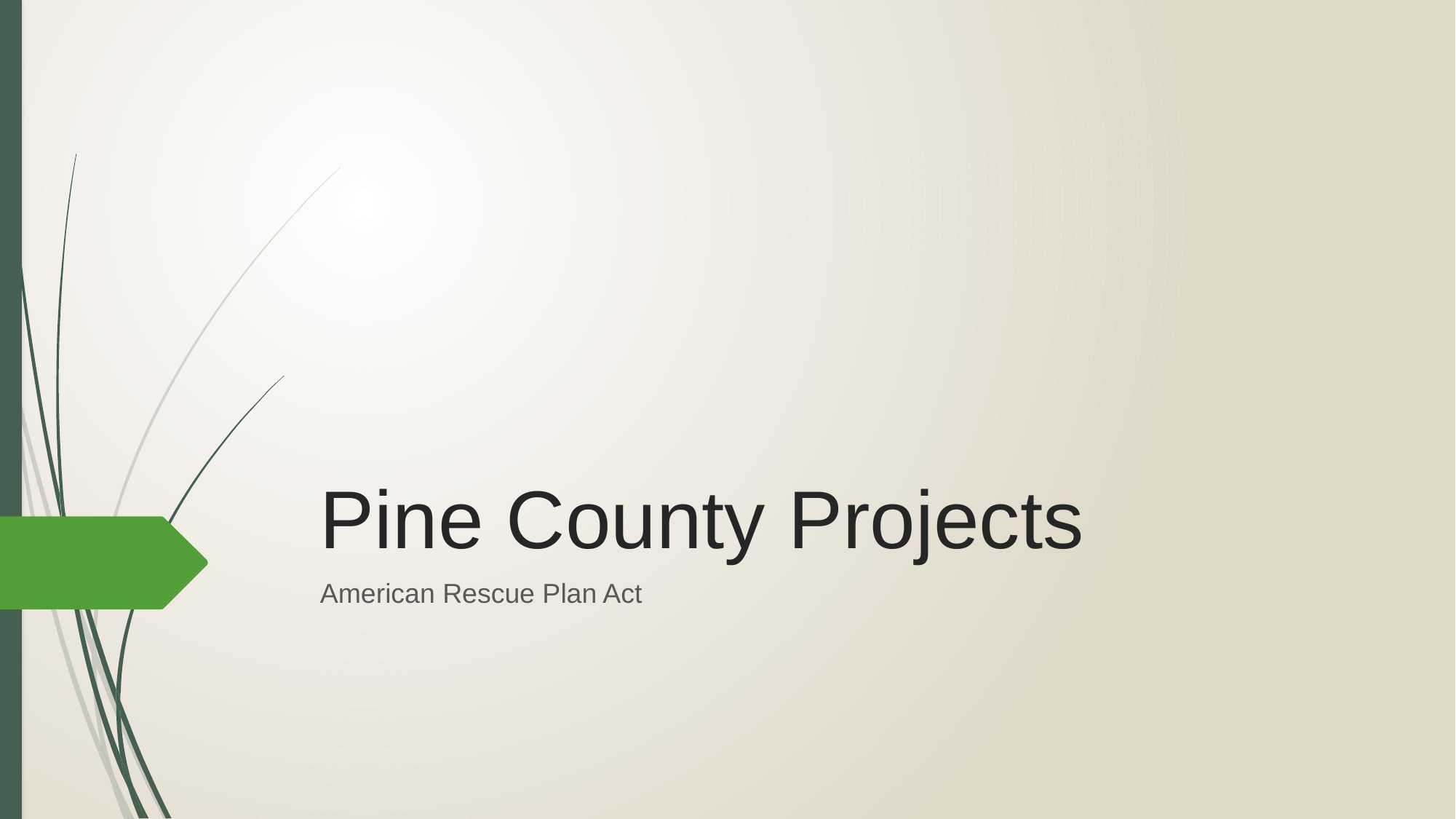

# Pine County Projects
American Rescue Plan Act